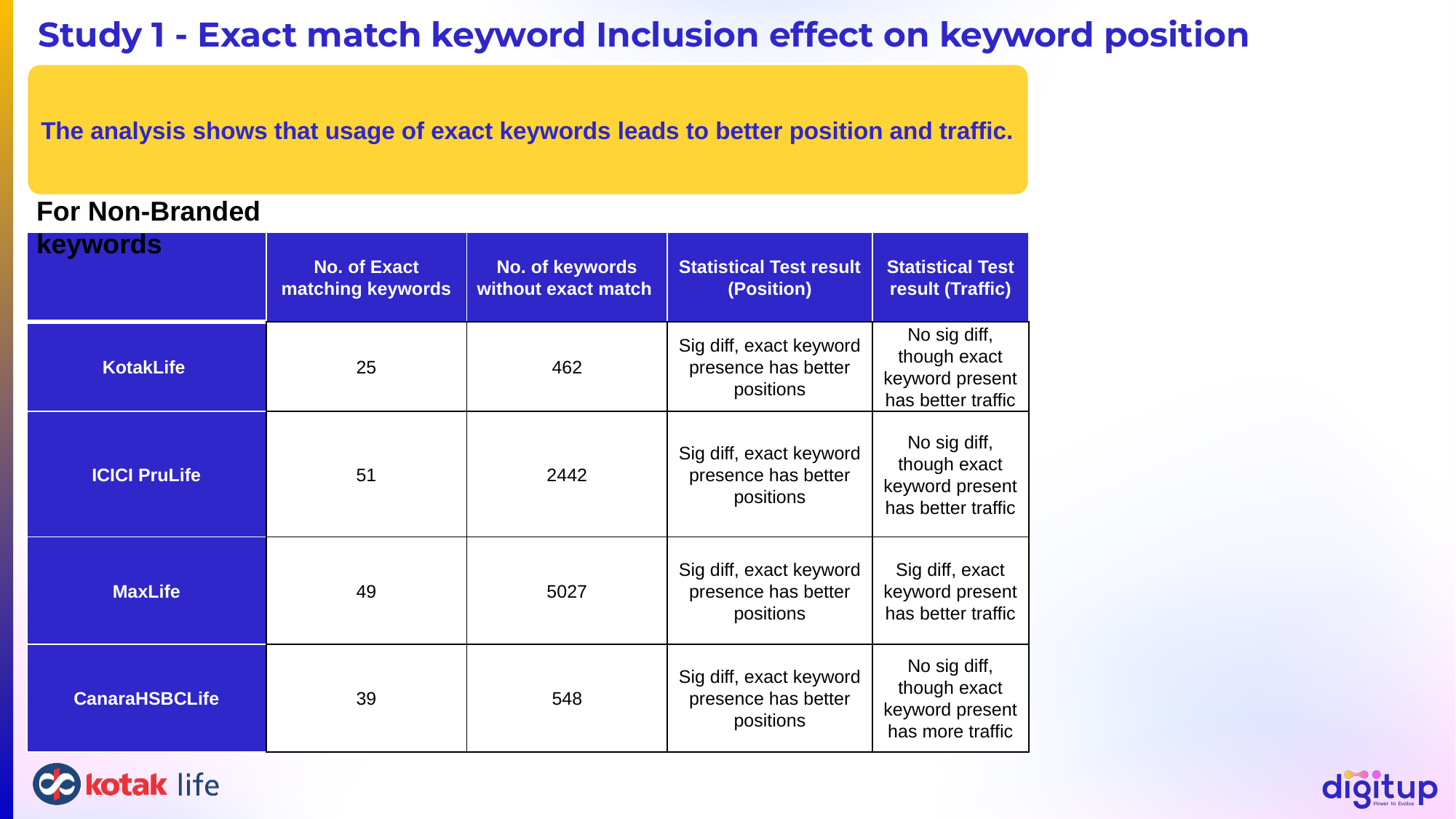

# Study 1 - Exact match keyword Inclusion effect on keyword position

The analysis shows that usage of exact keywords leads to better position and traffic.
For Non-Branded keywords
|  | No. of Exact matching keywords | No. of keywords without exact match | Statistical Test result (Position) | Statistical Test result (Traffic) |
| --- | --- | --- | --- | --- |
| KotakLife | 25 | 462 | Sig diff, exact keyword presence has better positions | No sig diff, though exact keyword present has better traffic |
| ICICI PruLife | 51 | 2442 | Sig diff, exact keyword presence has better positions | No sig diff, though exact keyword present has better traffic |
| MaxLife | 49 | 5027 | Sig diff, exact keyword presence has better positions | Sig diff, exact keyword present has better traffic |
| CanaraHSBCLife | 39 | 548 | Sig diff, exact keyword presence has better positions | No sig diff, though exact keyword present has more traffic |